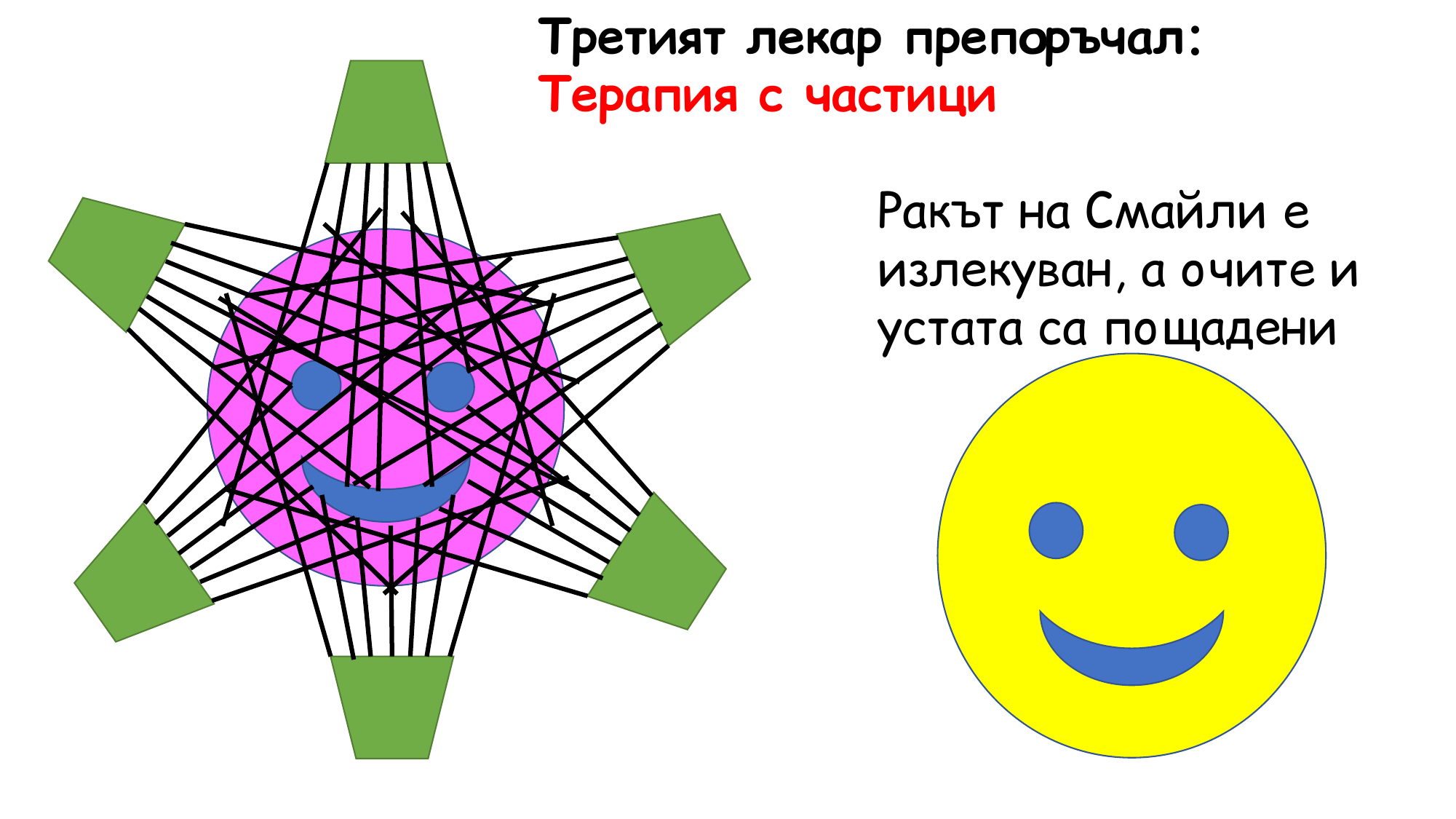

Третият лекар препоръчал: Терапия с частици

Ракът на Смайли е излекуван, а очите и устата са пощадени